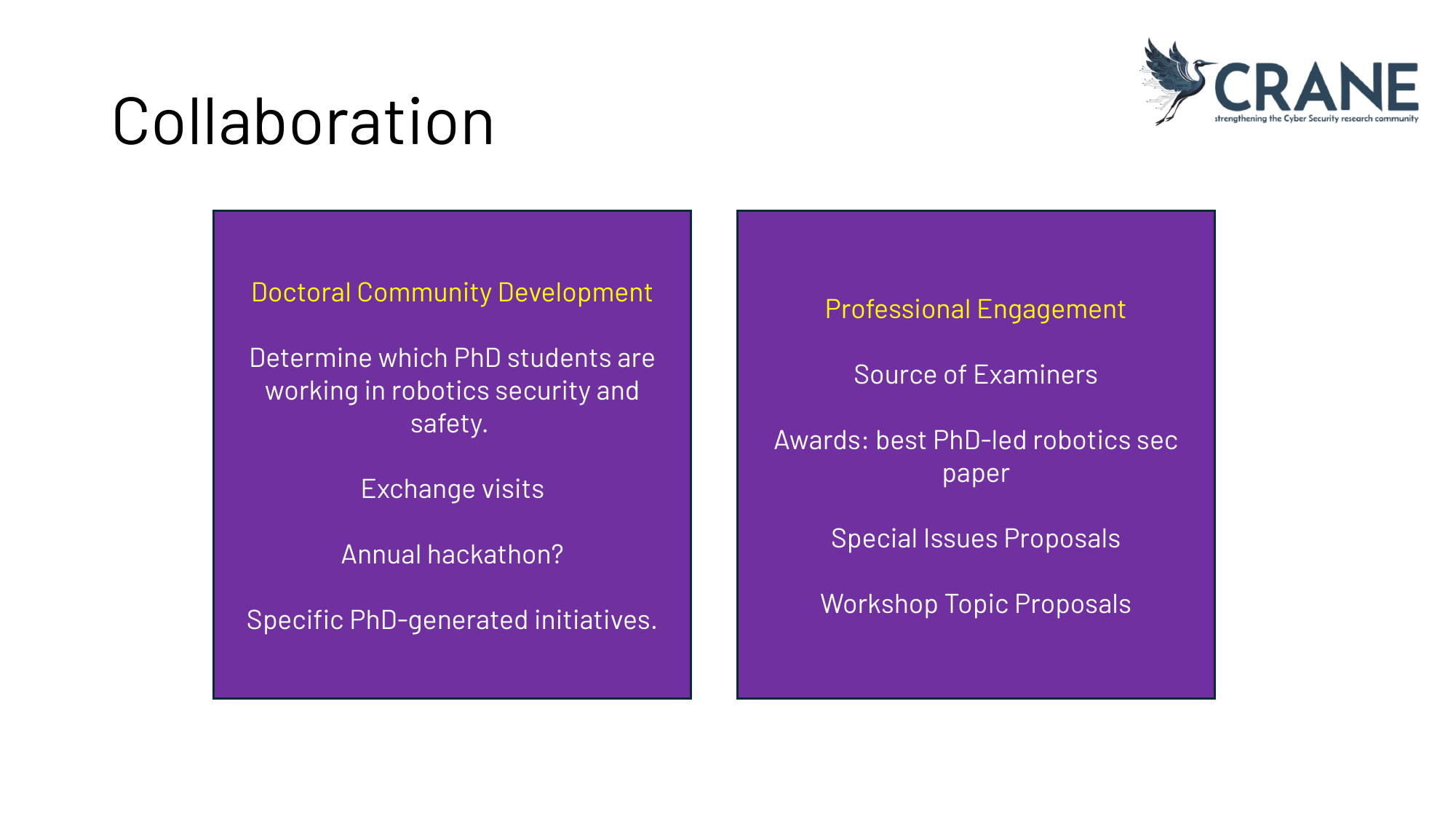

# Collaboration
Doctoral Community Development

Determine which PhD students are working in robotics security and safety.

Exchange visits

Annual hackathon?

Specific PhD-generated initiatives.

Professional Engagement

Source of Examiners

Awards: best PhD-led robotics sec paper

Special Issues Proposals

Workshop Topic Proposals